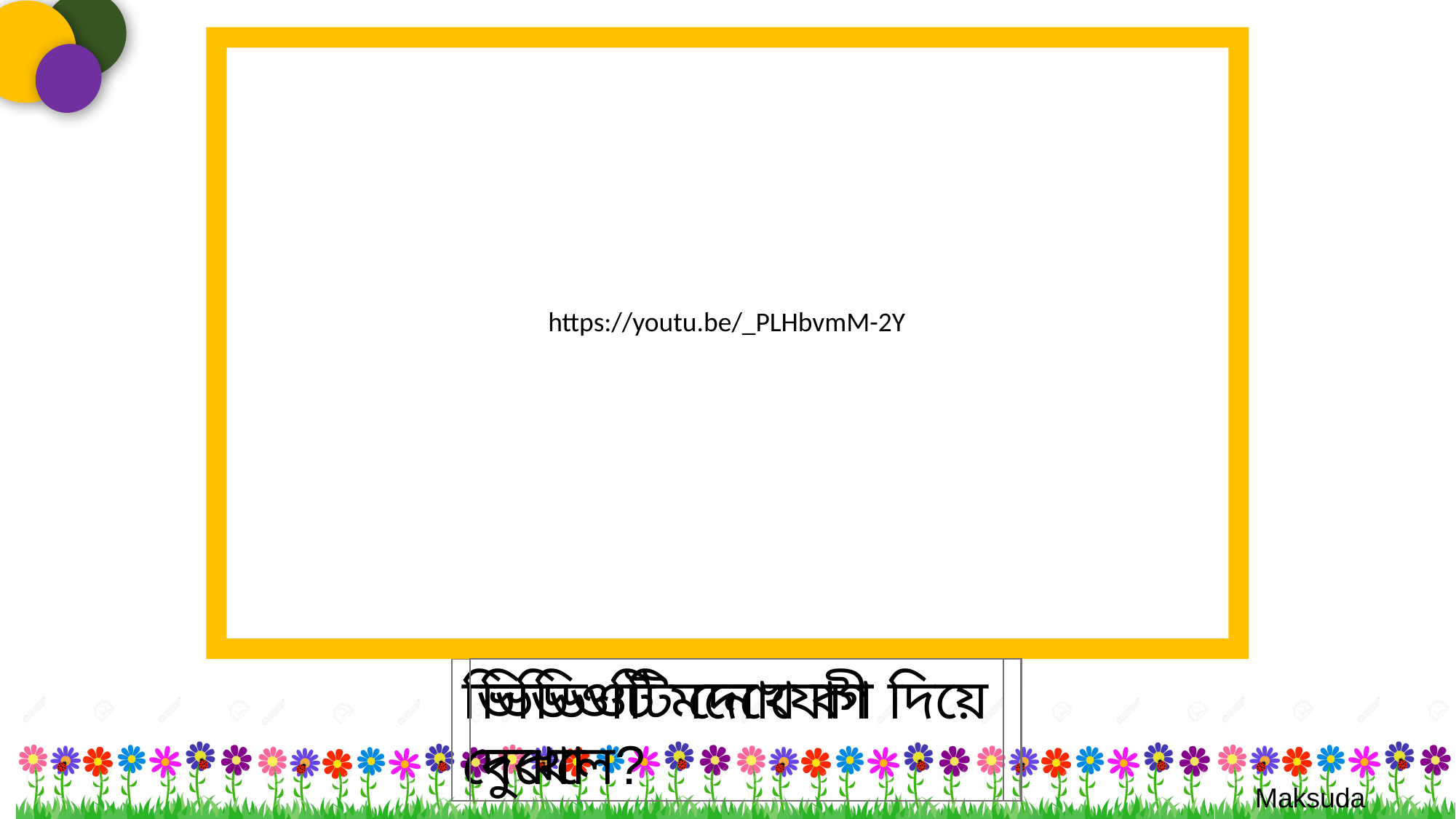

https://youtu.be/_PLHbvmM-2Y
ভিডিওটি দেখে কী বুঝলে?
ভিডিওটি মনোযোগ দিয়ে দেখো